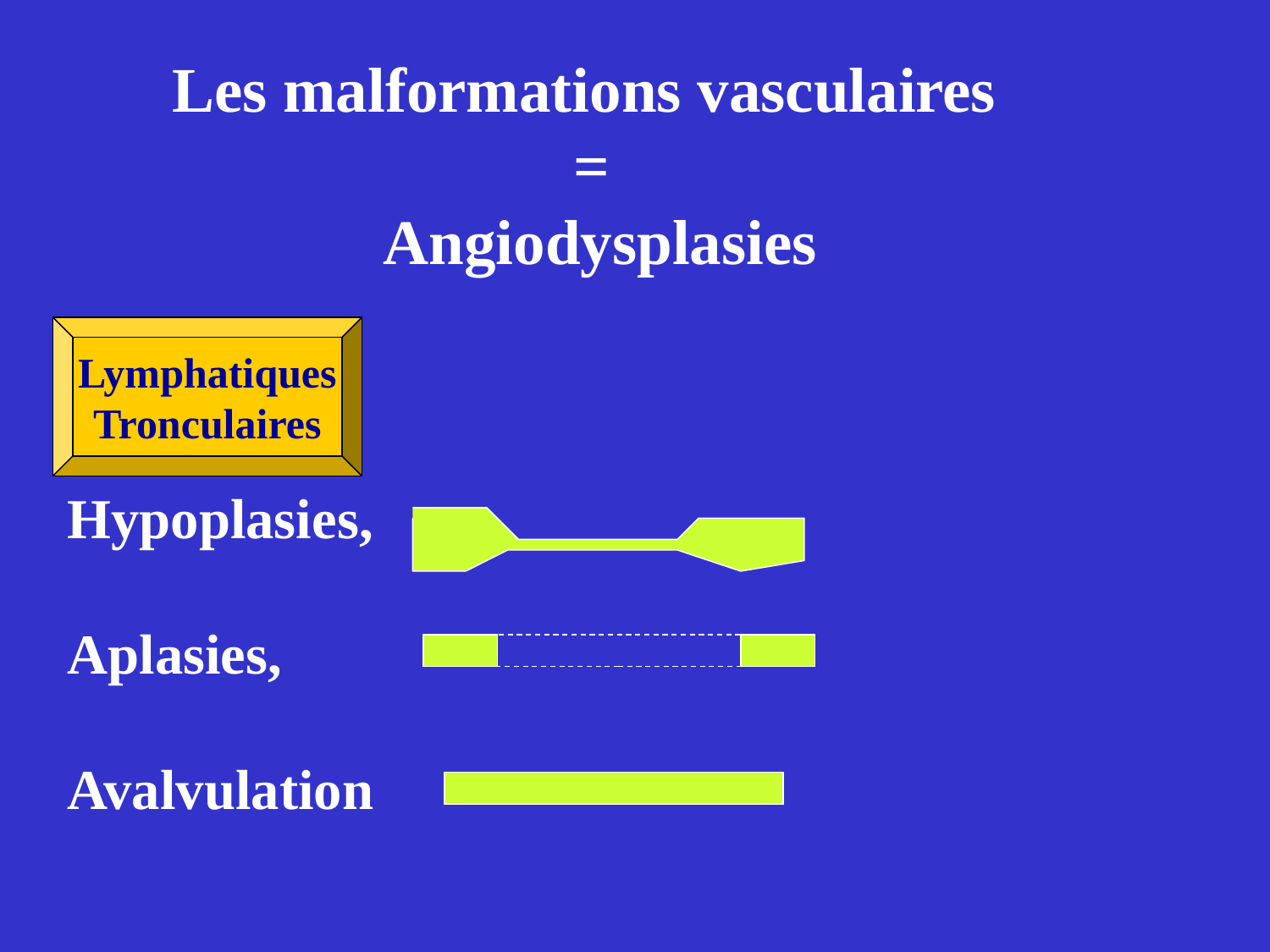

Les malformations vasculaires
=
 Angiodysplasies
Lymphatiques
Tronculaires
Hypoplasies,

Aplasies,

Avalvulation